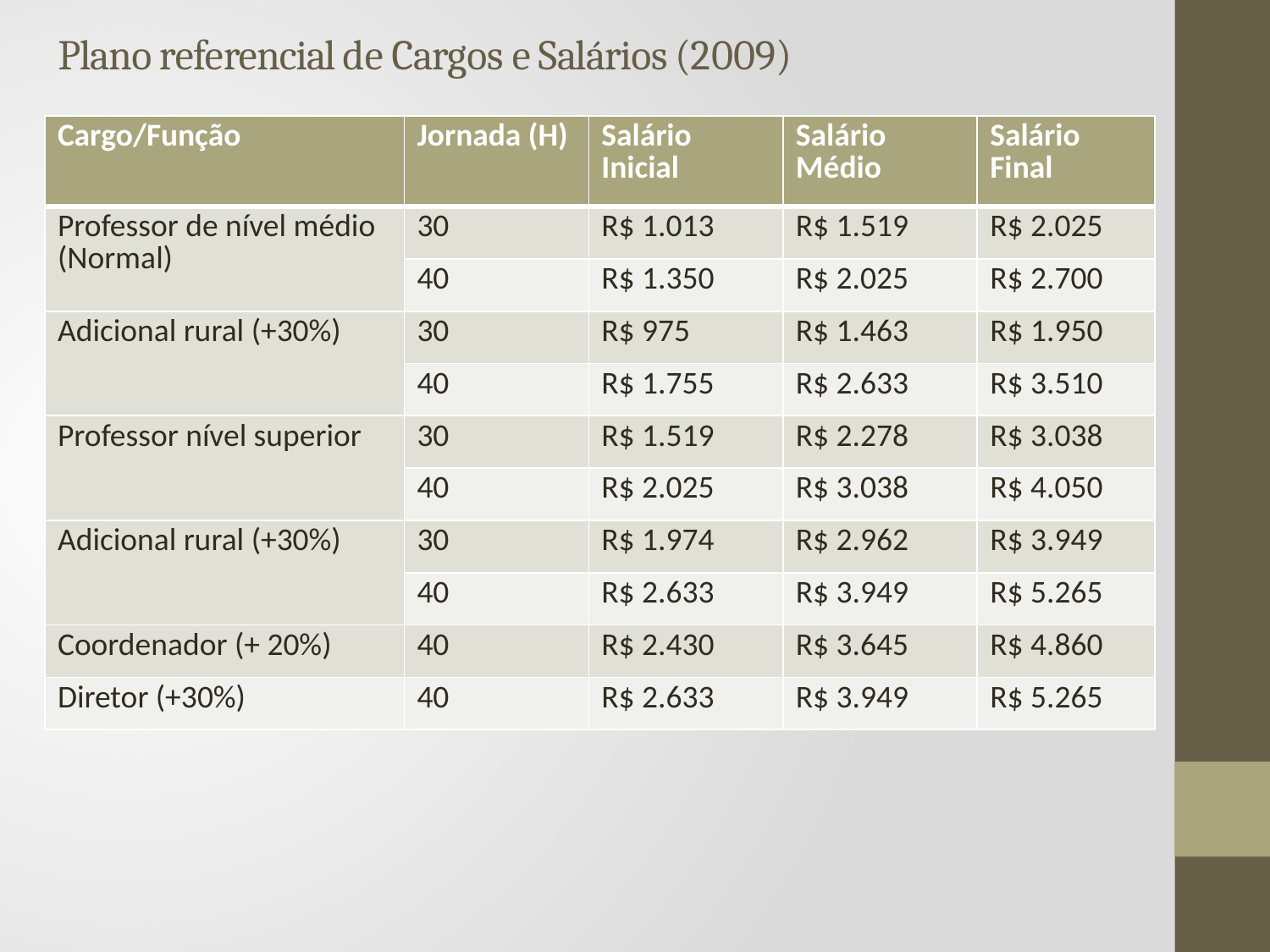

# Plano referencial de Cargos e Salários (2009)
| Cargo/Função | Jornada (H) | Salário Inicial | Salário Médio | Salário Final |
| --- | --- | --- | --- | --- |
| Professor de nível médio (Normal) | 30 | R$ 1.013 | R$ 1.519 | R$ 2.025 |
|  | 40 | R$ 1.350 | R$ 2.025 | R$ 2.700 |
| Adicional rural (+30%) | 30 | R$ 975 | R$ 1.463 | R$ 1.950 |
|  | 40 | R$ 1.755 | R$ 2.633 | R$ 3.510 |
| Professor nível superior | 30 | R$ 1.519 | R$ 2.278 | R$ 3.038 |
|  | 40 | R$ 2.025 | R$ 3.038 | R$ 4.050 |
| Adicional rural (+30%) | 30 | R$ 1.974 | R$ 2.962 | R$ 3.949 |
|  | 40 | R$ 2.633 | R$ 3.949 | R$ 5.265 |
| Coordenador (+ 20%) | 40 | R$ 2.430 | R$ 3.645 | R$ 4.860 |
| Diretor (+30%) | 40 | R$ 2.633 | R$ 3.949 | R$ 5.265 |